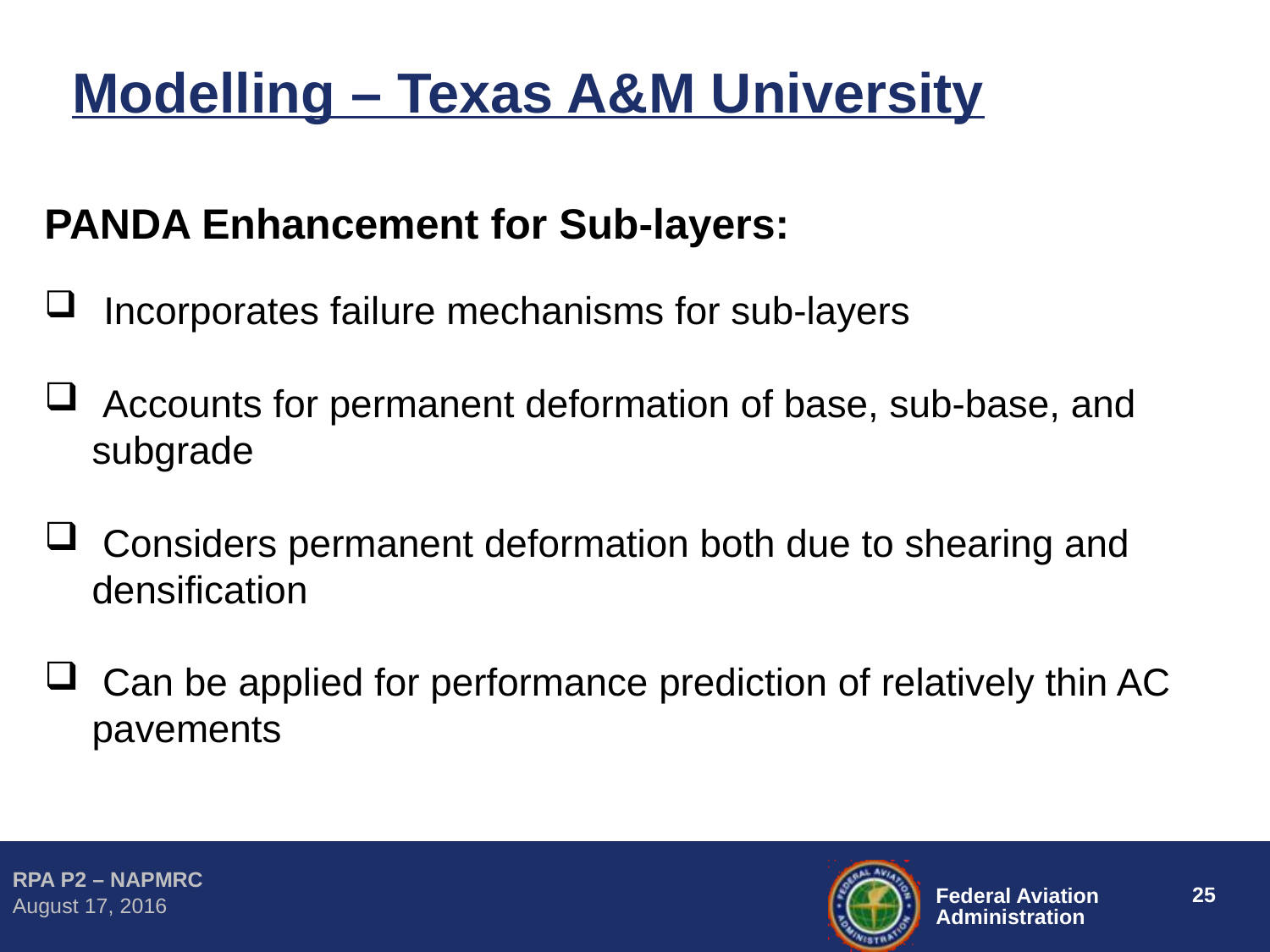

# Modelling – Texas A&M University
PANDA Enhancement for Sub-layers:

 Incorporates failure mechanisms for sub-layers

 Accounts for permanent deformation of base, sub-base, and subgrade

 Considers permanent deformation both due to shearing and densification

 Can be applied for performance prediction of relatively thin AC pavements